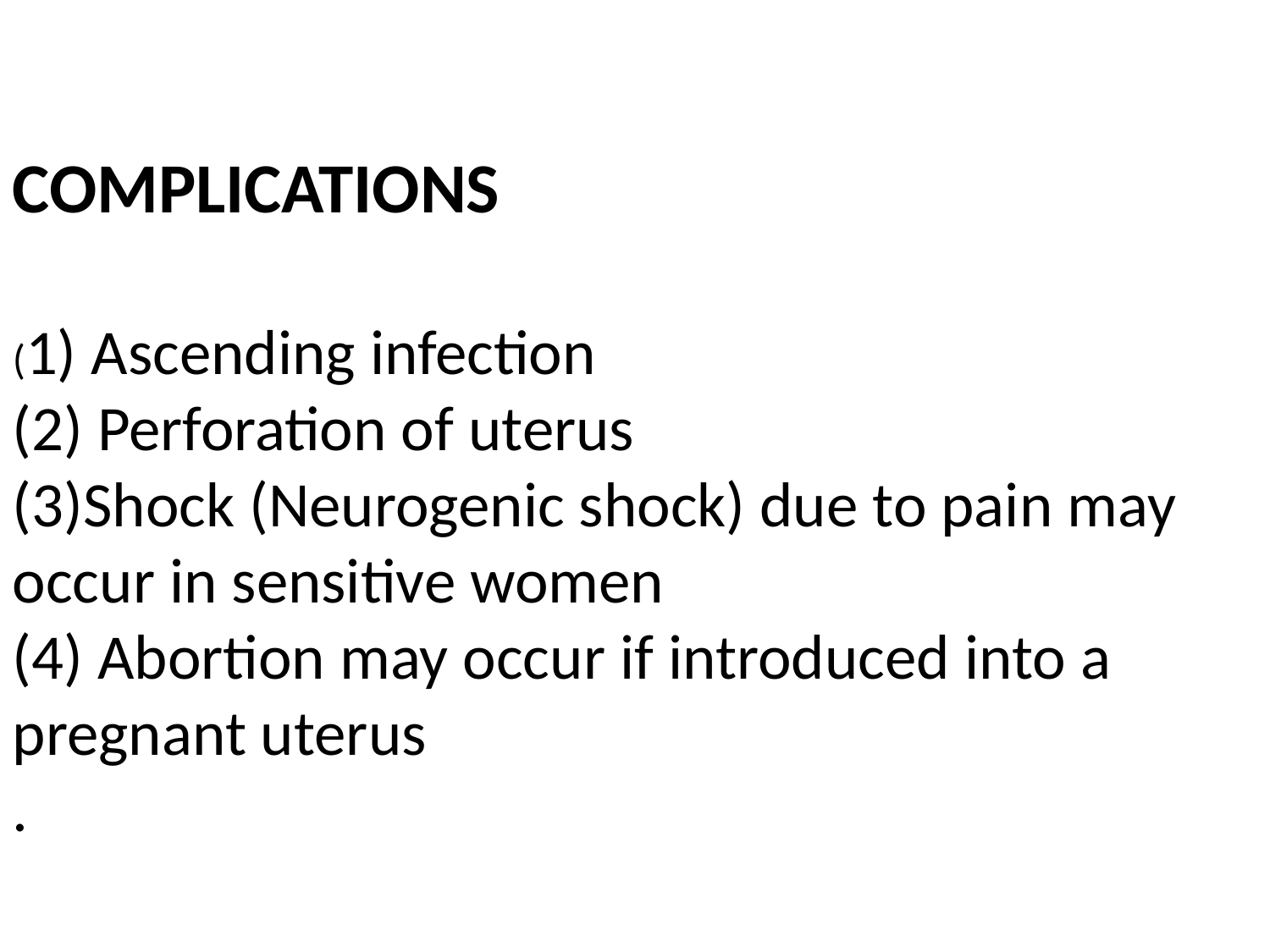

COMPLICATIONS

(1) Ascending infection
(2) Perforation of uterus
(3)Shock (Neurogenic shock) due to pain may occur in sensitive women
(4) Abortion may occur if introduced into a pregnant uterus
.